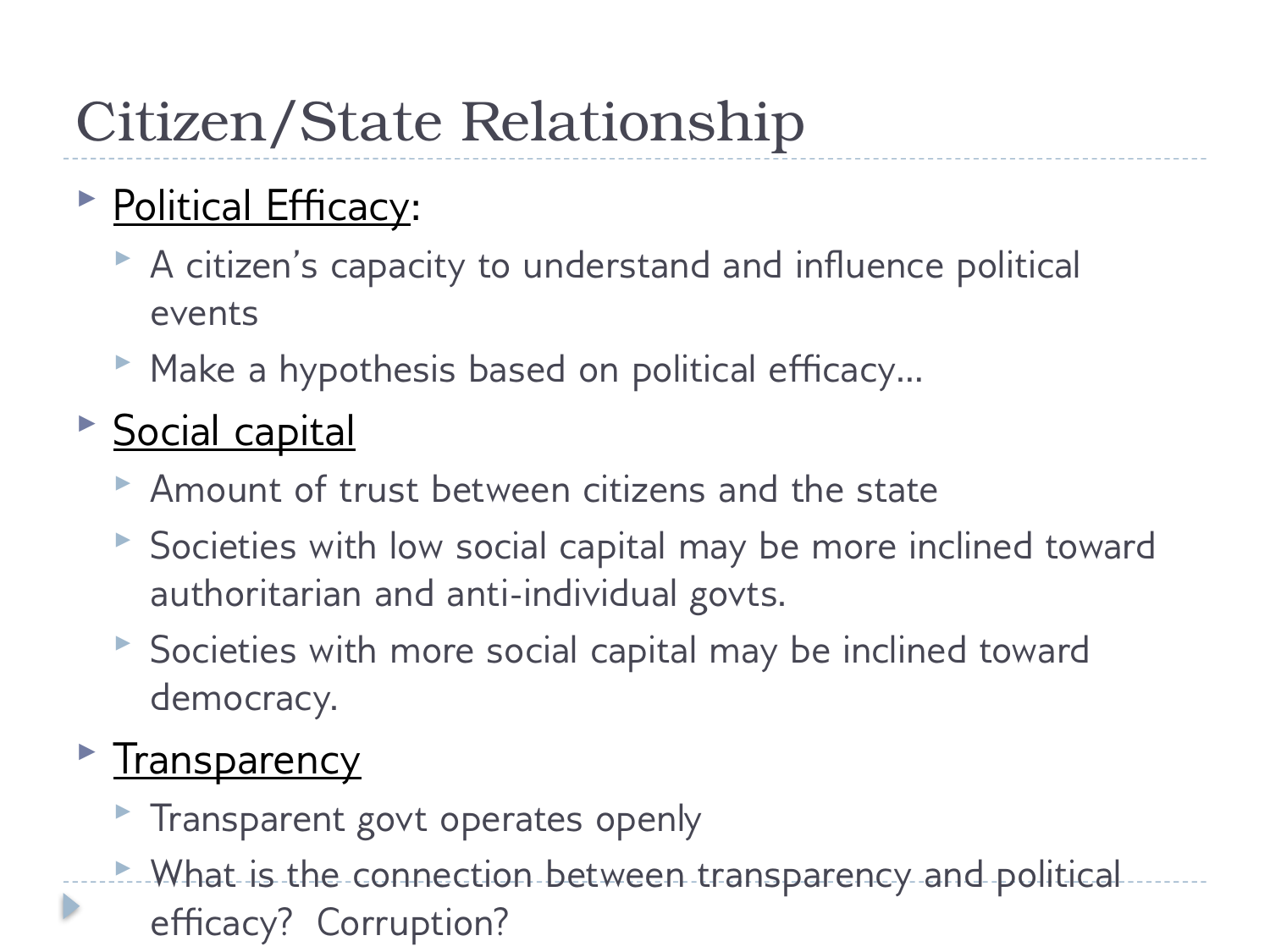

# Citizen/State Relationship
Political Efficacy:
A citizen’s capacity to understand and influence political events
Make a hypothesis based on political efficacy…
Social capital
Amount of trust between citizens and the state
Societies with low social capital may be more inclined toward authoritarian and anti-individual govts.
Societies with more social capital may be inclined toward democracy.
Transparency
Transparent govt operates openly
What is the connection between transparency and political efficacy?  Corruption?